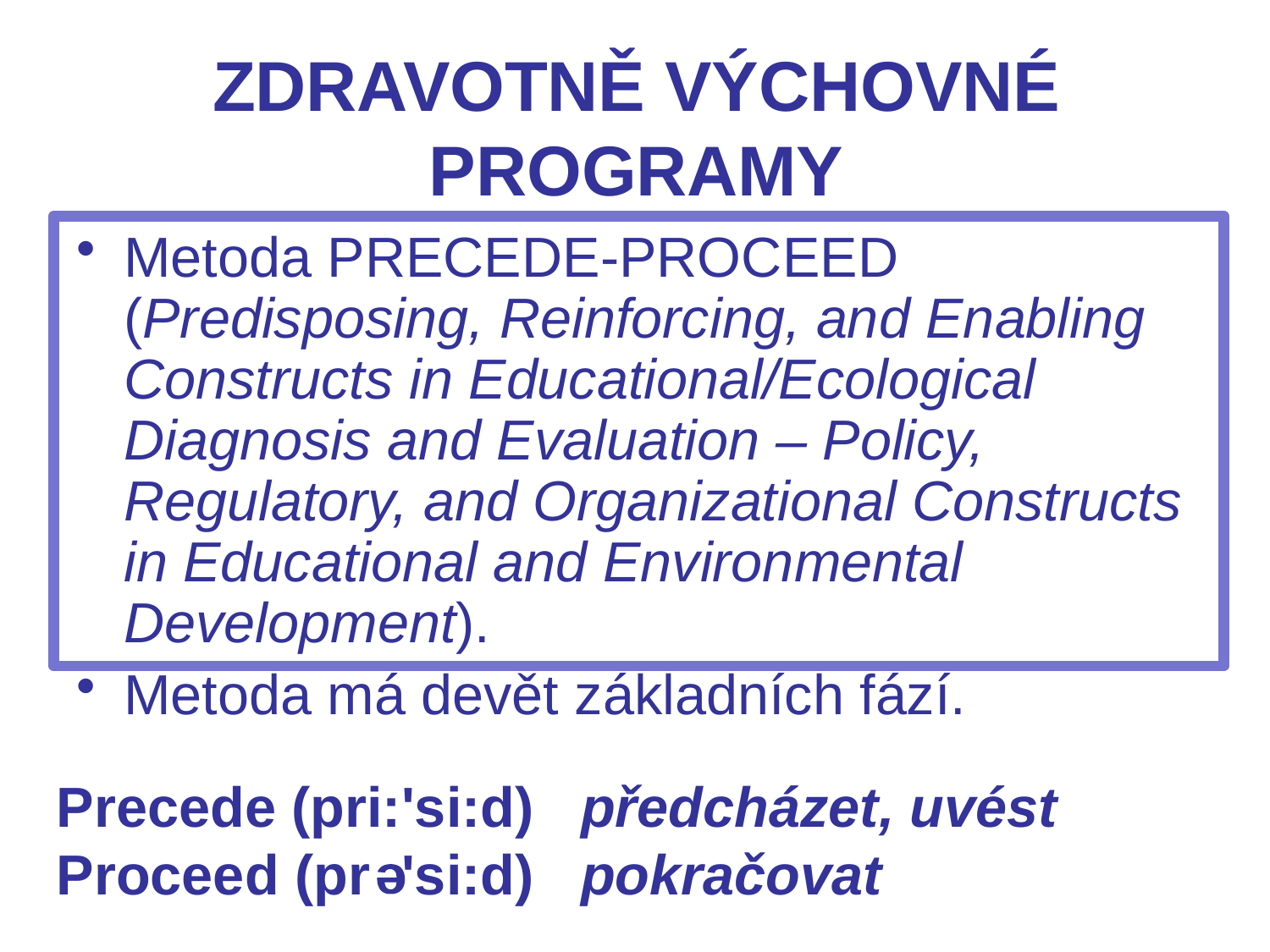

# ZDRAVOTNĚ VÝCHOVNÉ PROGRAMY

Metoda PRECEDE-PROCEED (Predisposing, Reinforcing, and Enabling Constructs in Educational/Ecological Diagnosis and Evaluation – Policy, Regulatory, and Organizational Constructs in Educational and Environmental Development).
Metoda má devět základních fází.
Precede (pri:'si:d)   předcházet, uvést
Proceed (pr  'si:d)   pokračovat
e